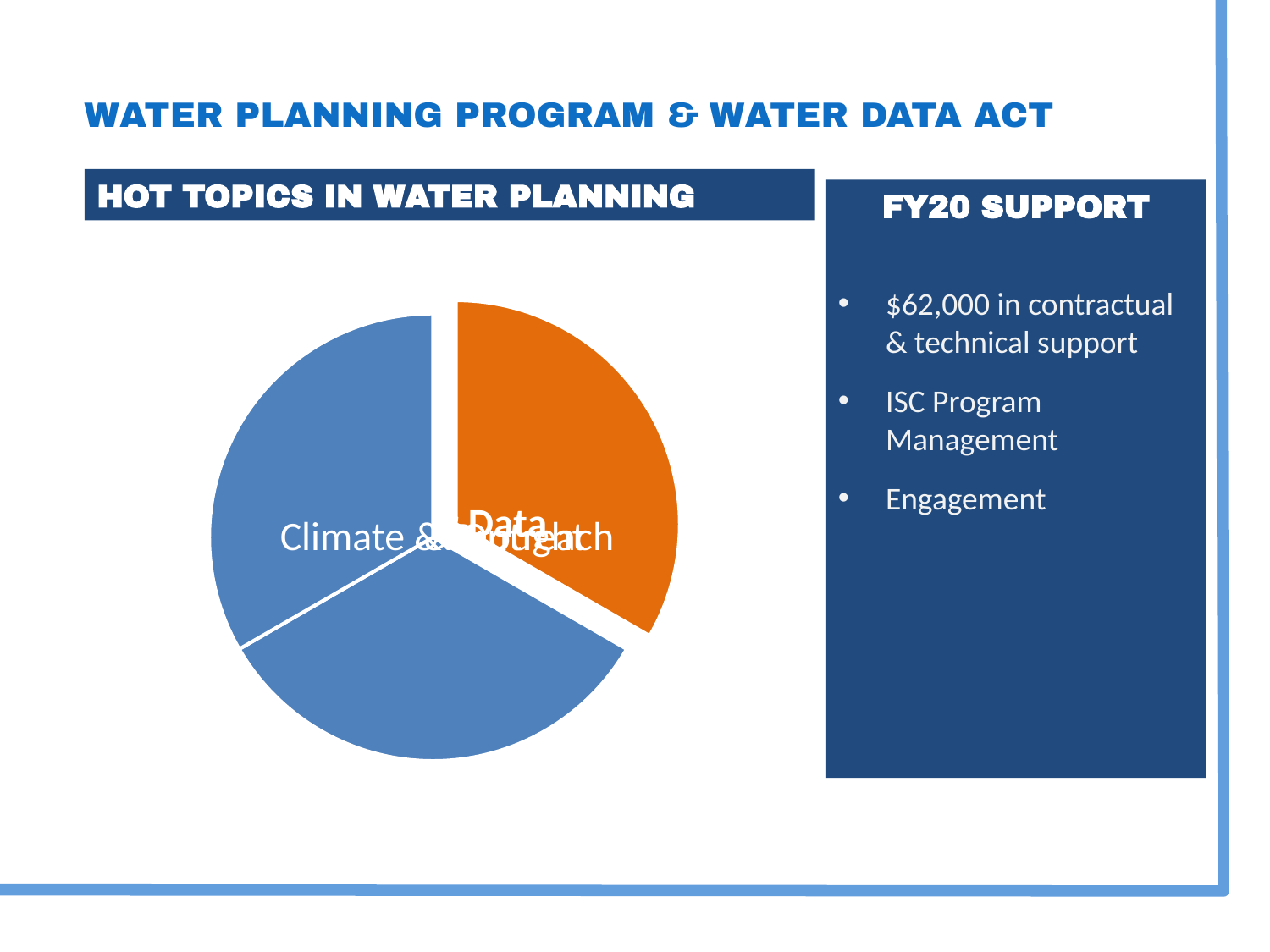

# WATER PLANNING PROGRAM & WATER DATA ACT
HOT TOPICS IN WATER PLANNING
FY20 SUPPORT

$62,000 in contractual & technical support
ISC Program Management
Engagement

Water Data
Education & Outreach
Climate & Drought